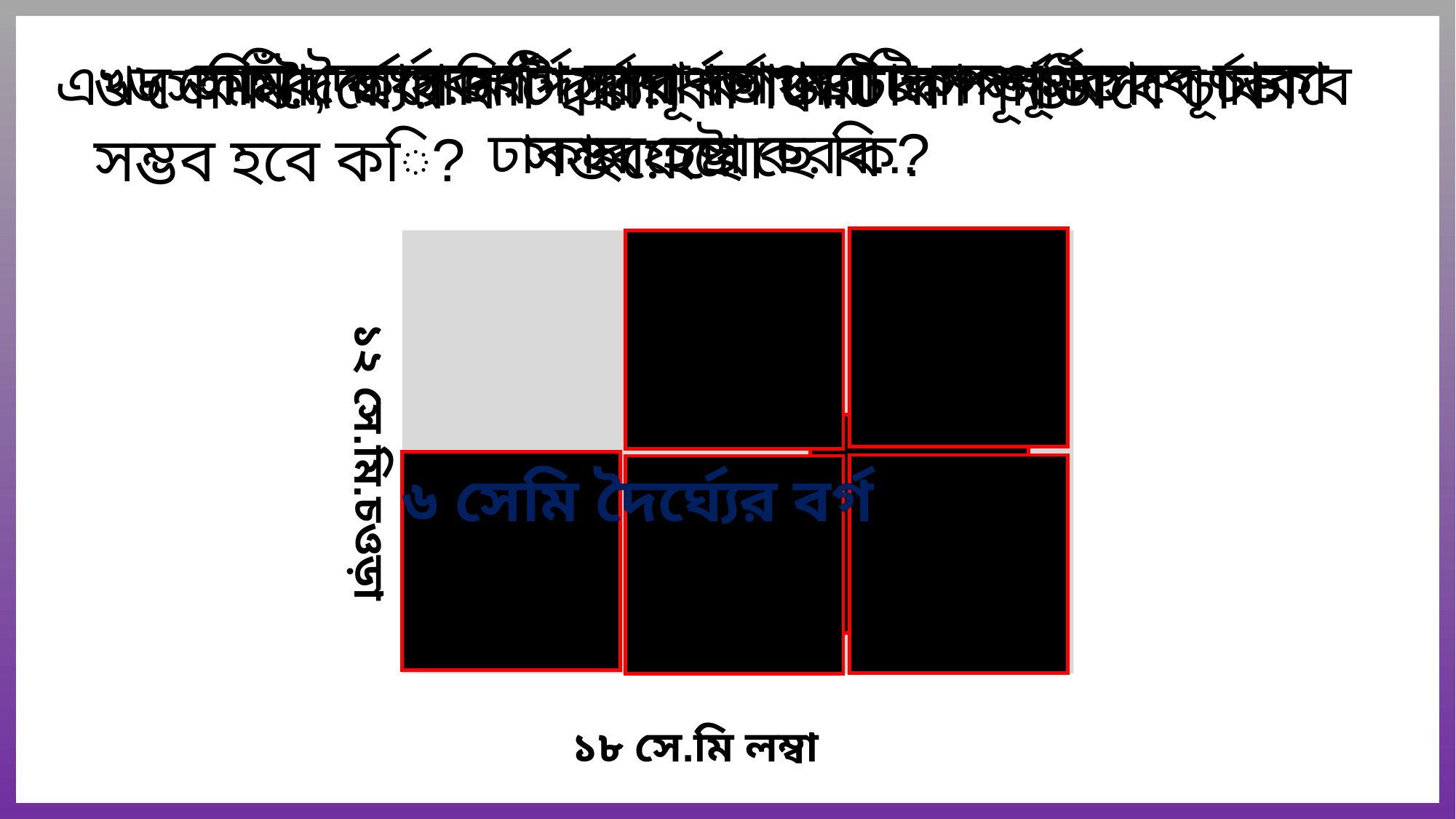

৬ সেমি দৈর্ঘ্যের বর্গ দ্বারা কাগজটি সম্পূর্ণভাবে ঢাকা সম্ভব হয়েছে কি?
হ্যাঁ, কাগজটি সম্পূর্ণভাবে ঢাকা সম্ভব হয়েছে।
৬ সেমি দৈর্ঘ্যের বর্গ দ্বারা কাগজটি সম্পূর্ণভাবে ঢাকা সম্ভব হবে কি?
এখন আমরা ৬ সেমি দৈর্ঘ্যের বর্গ দ্বারা কাগজটি সম্পূর্ণভাবে ঢাকার চেষ্টা করব...

১২ সে.মি.চওড়া

৬ সেমি দৈর্ঘ্যের বর্গ

১৮ সে.মি লম্বা